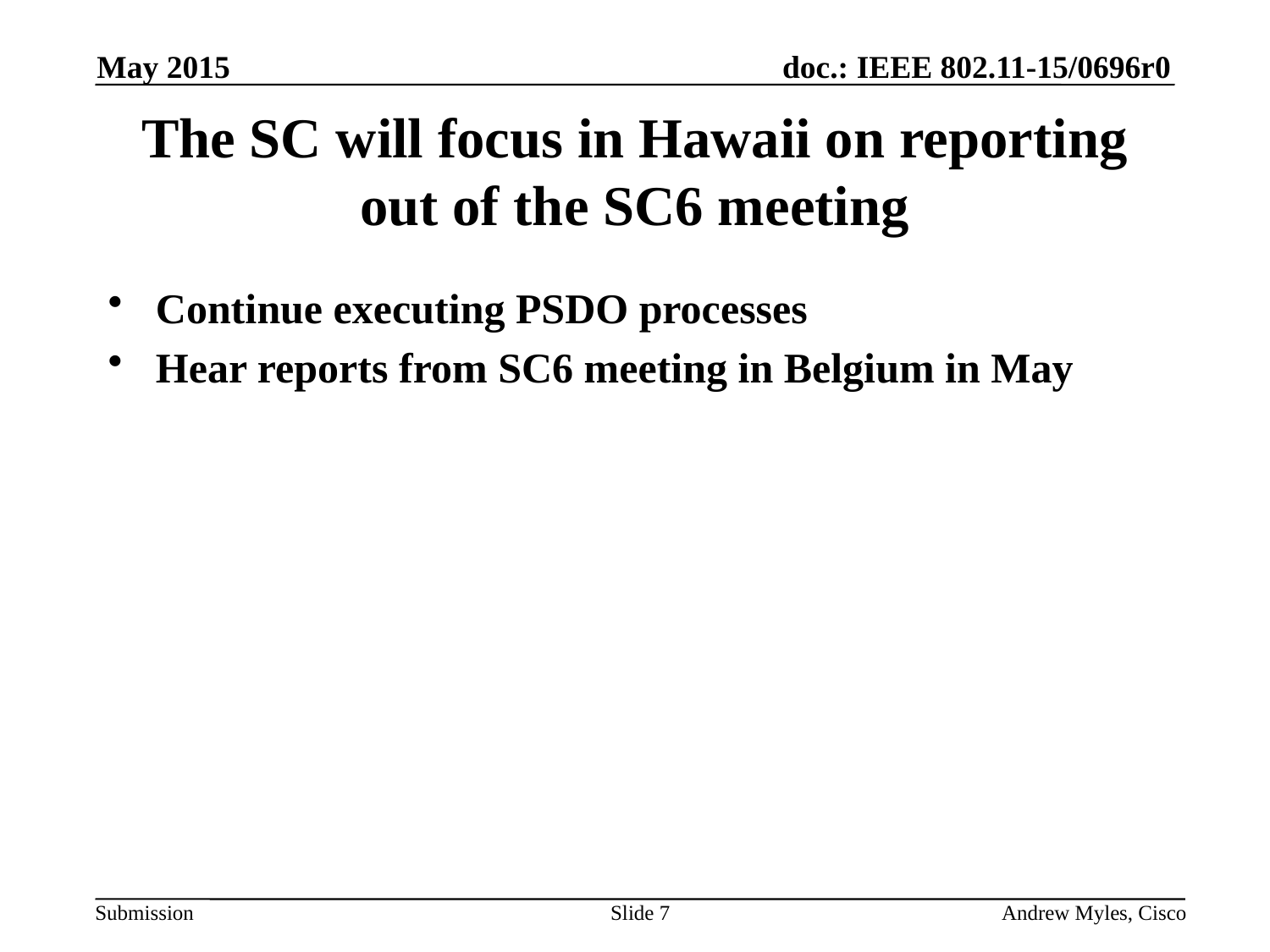

May 2015
# The SC will focus in Hawaii on reporting out of the SC6 meeting
Continue executing PSDO processes
Hear reports from SC6 meeting in Belgium in May
Slide 7
Andrew Myles, Cisco